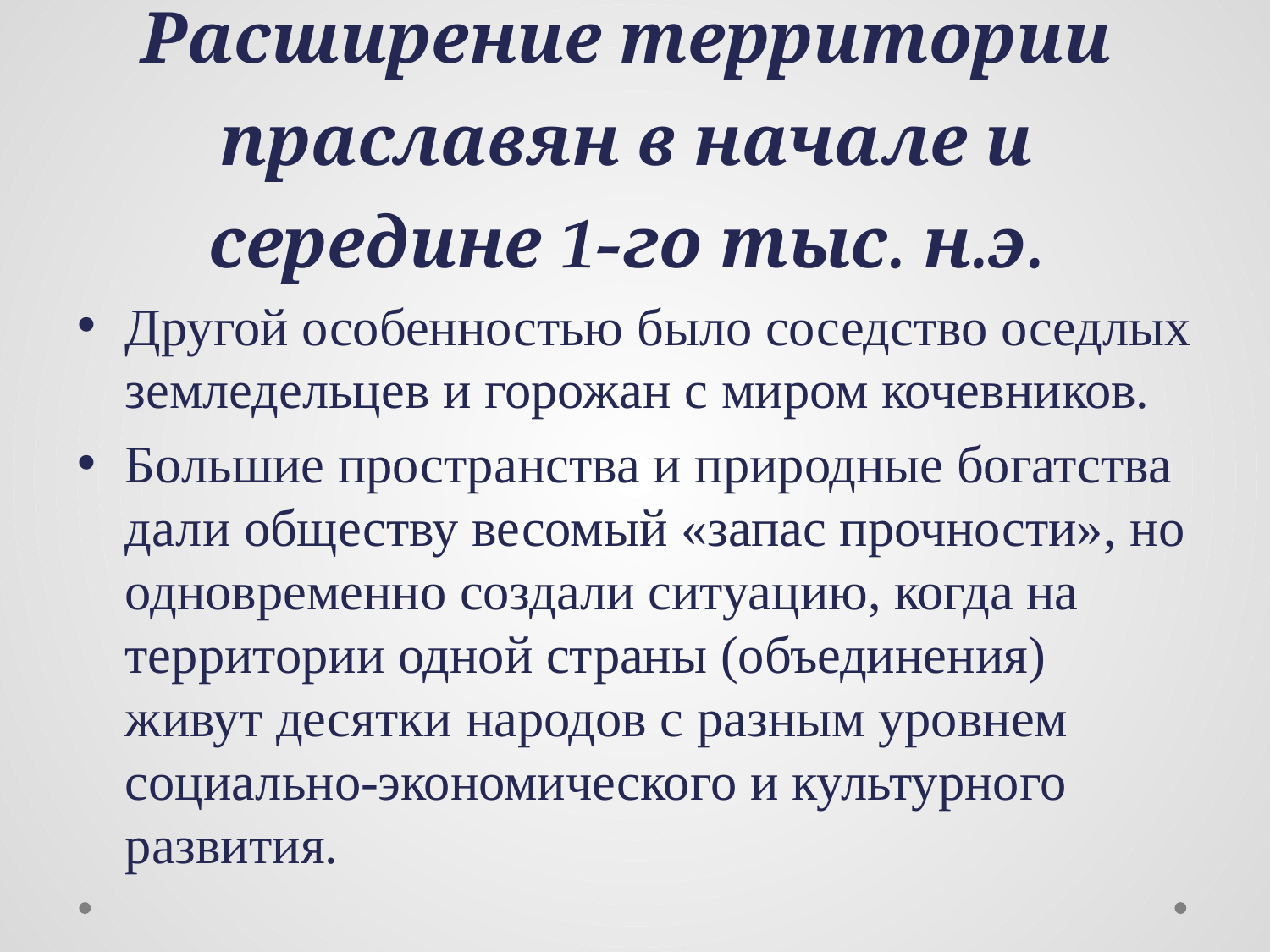

# Расширение территории праславян в начале и середине 1-го тыс. н.э.
Другой особенностью было соседство оседлых земледельцев и горожан с миром кочевников.
Большие пространства и природные богатства дали обществу весомый «запас прочности», но одновременно создали ситуацию, когда на территории одной страны (объединения) живут десятки народов с разным уровнем социально-экономического и культурного развития.